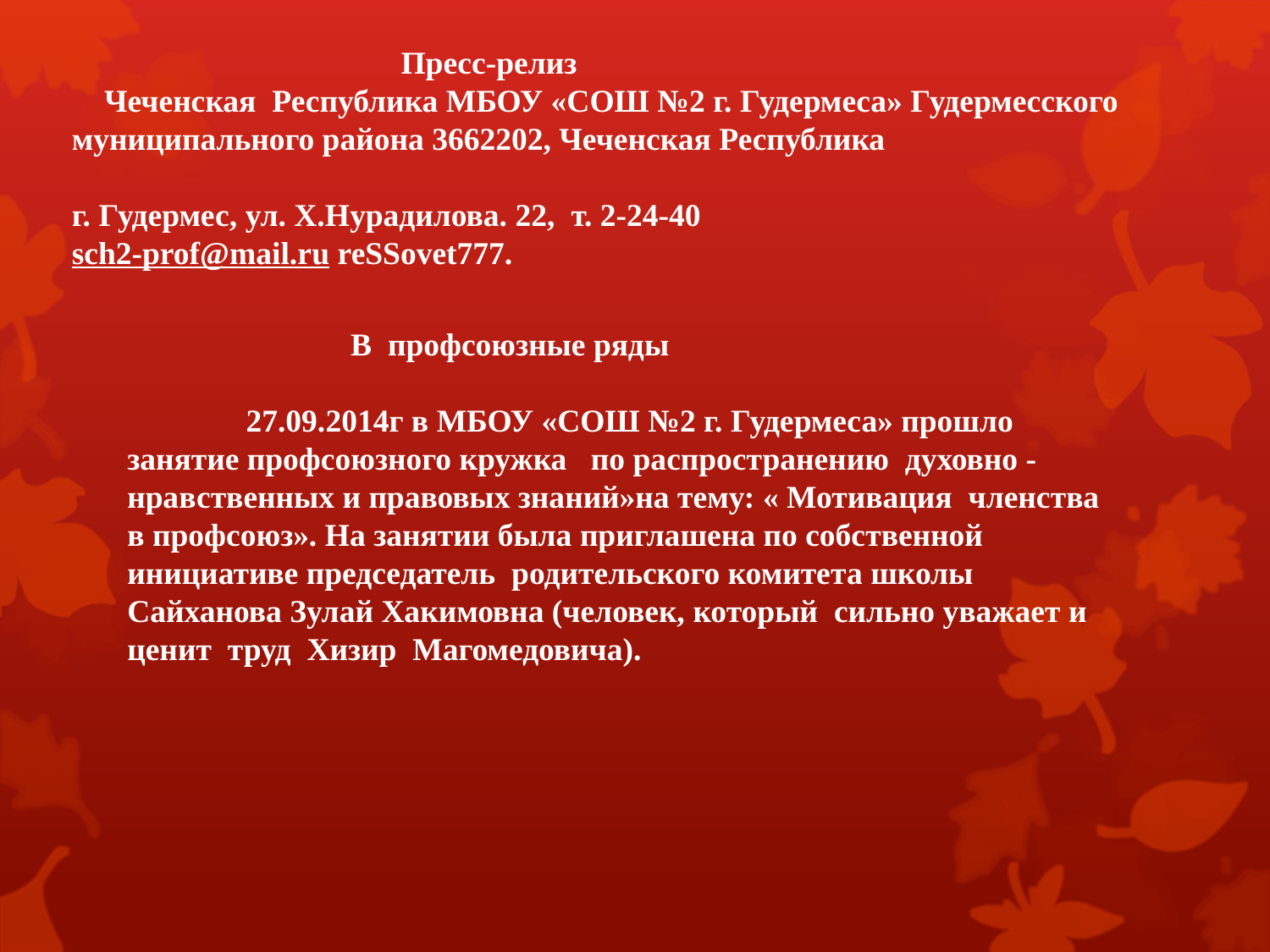

Пресс-релиз
    Чеченская  Республика МБОУ «СОШ №2 г. Гудермеса» Гудермесского    муниципального района 3662202, Чеченская Республика
г. Гудермес, ул. Х.Нурадилова. 22,  т. 2-24-40
sch2-prof@mail.ru reSSovet777.

                    В  профсоюзные ряды

       27.09.2014г в МБОУ «СОШ №2 г. Гудермеса» прошло  занятие профсоюзного кружка   по распространению  духовно - нравственных и правовых знаний»на тему: « Мотивация  членства в профсоюз». На занятии была приглашена по собственной инициативе председатель  родительского комитета школы Сайханова Зулай Хакимовна (человек, который  сильно уважает и ценит  труд  Хизир  Магомедовича).